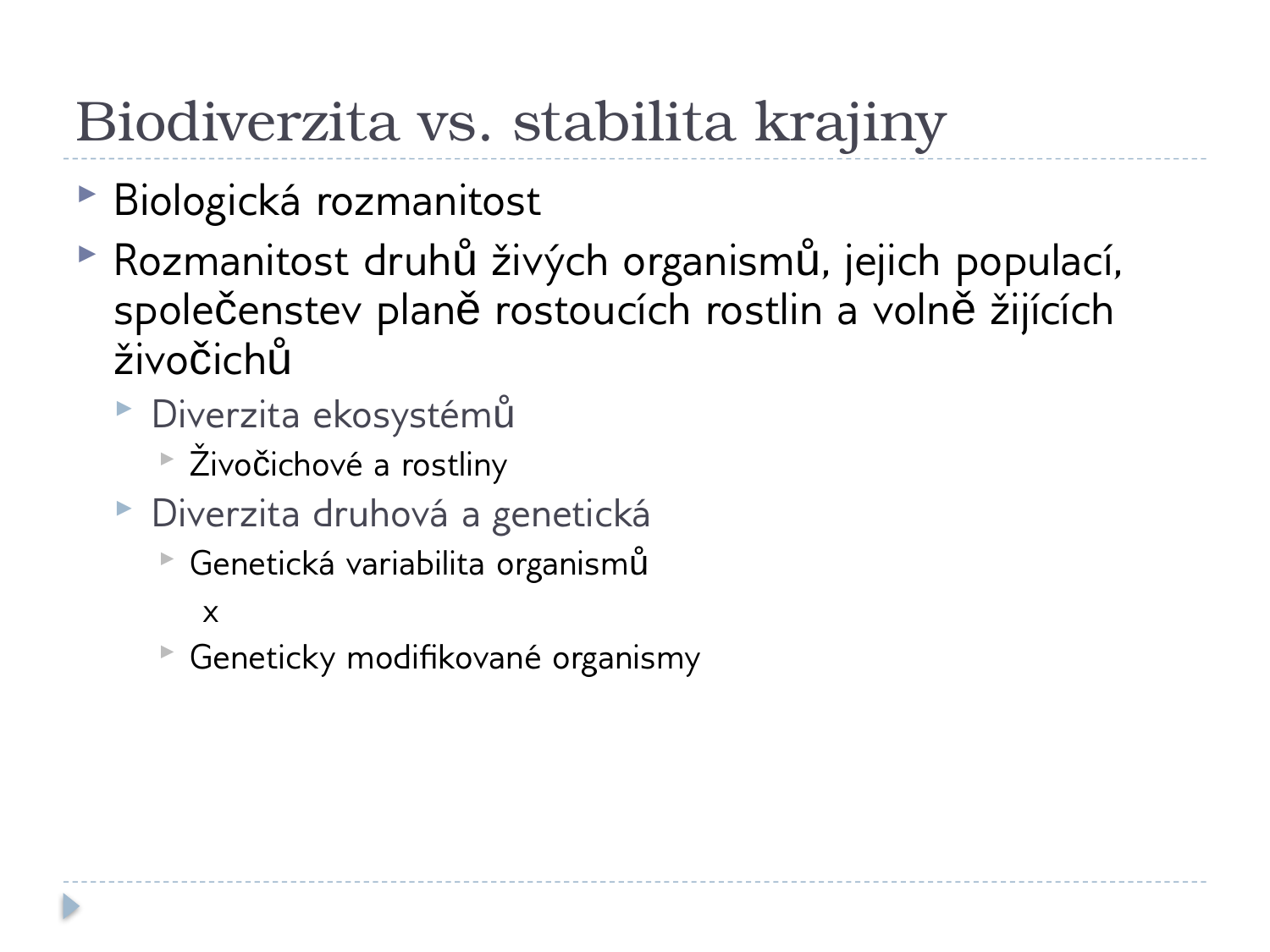

# Biodiverzita vs. stabilita krajiny
Biologická rozmanitost
Rozmanitost druhů živých organismů, jejich populací, společenstev planě rostoucích rostlin a volně žijících živočichů
Diverzita ekosystémů
Živočichové a rostliny
Diverzita druhová a genetická
Genetická variabilita organismů
x
Geneticky modifikované organismy